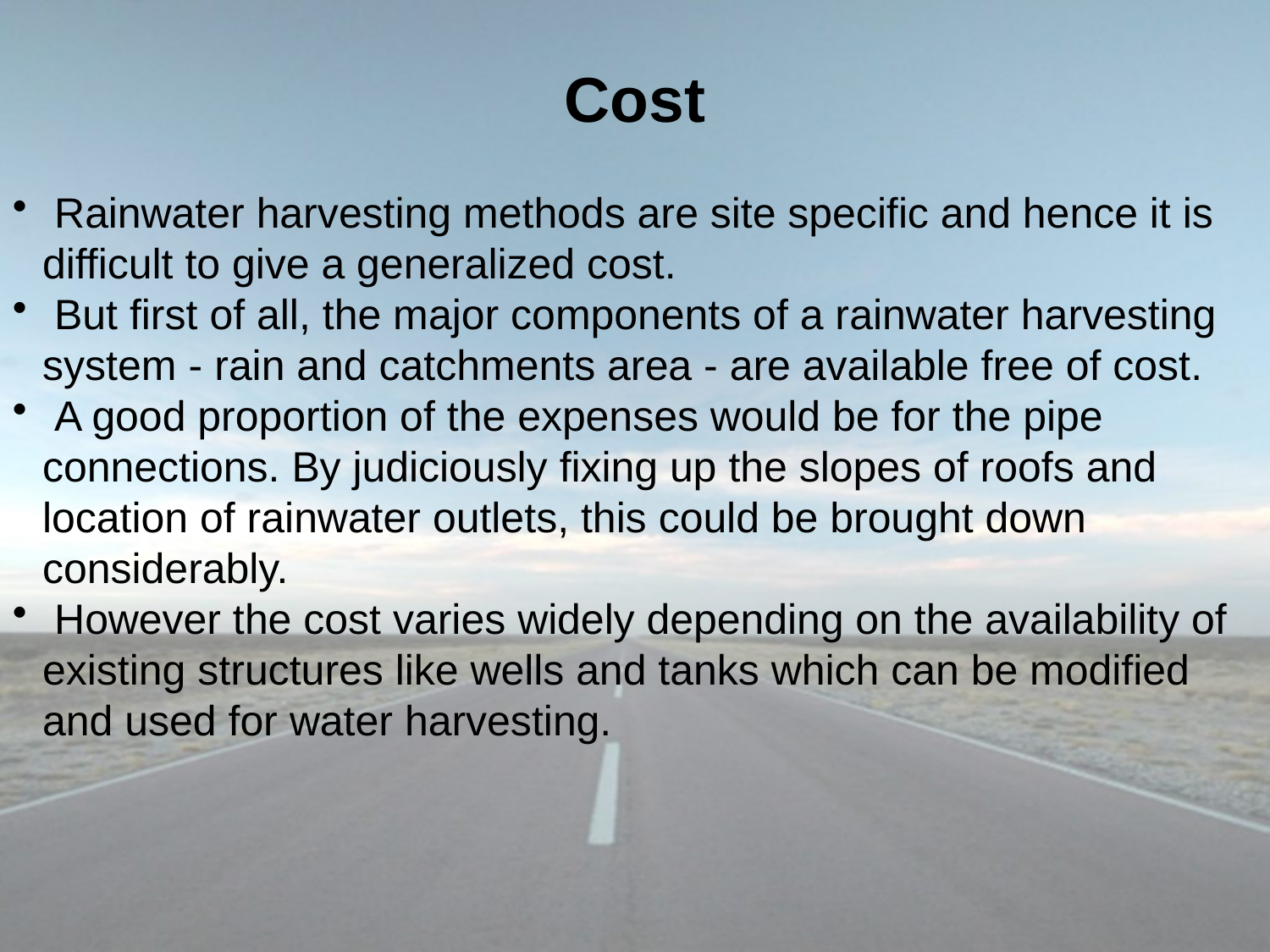

Cost

 Rainwater harvesting methods are site specific and hence it is difficult to give a generalized cost.
 But first of all, the major components of a rainwater harvesting system - rain and catchments area - are available free of cost.
 A good proportion of the expenses would be for the pipe connections. By judiciously fixing up the slopes of roofs and location of rainwater outlets, this could be brought down considerably.
 However the cost varies widely depending on the availability of existing structures like wells and tanks which can be modified and used for water harvesting.